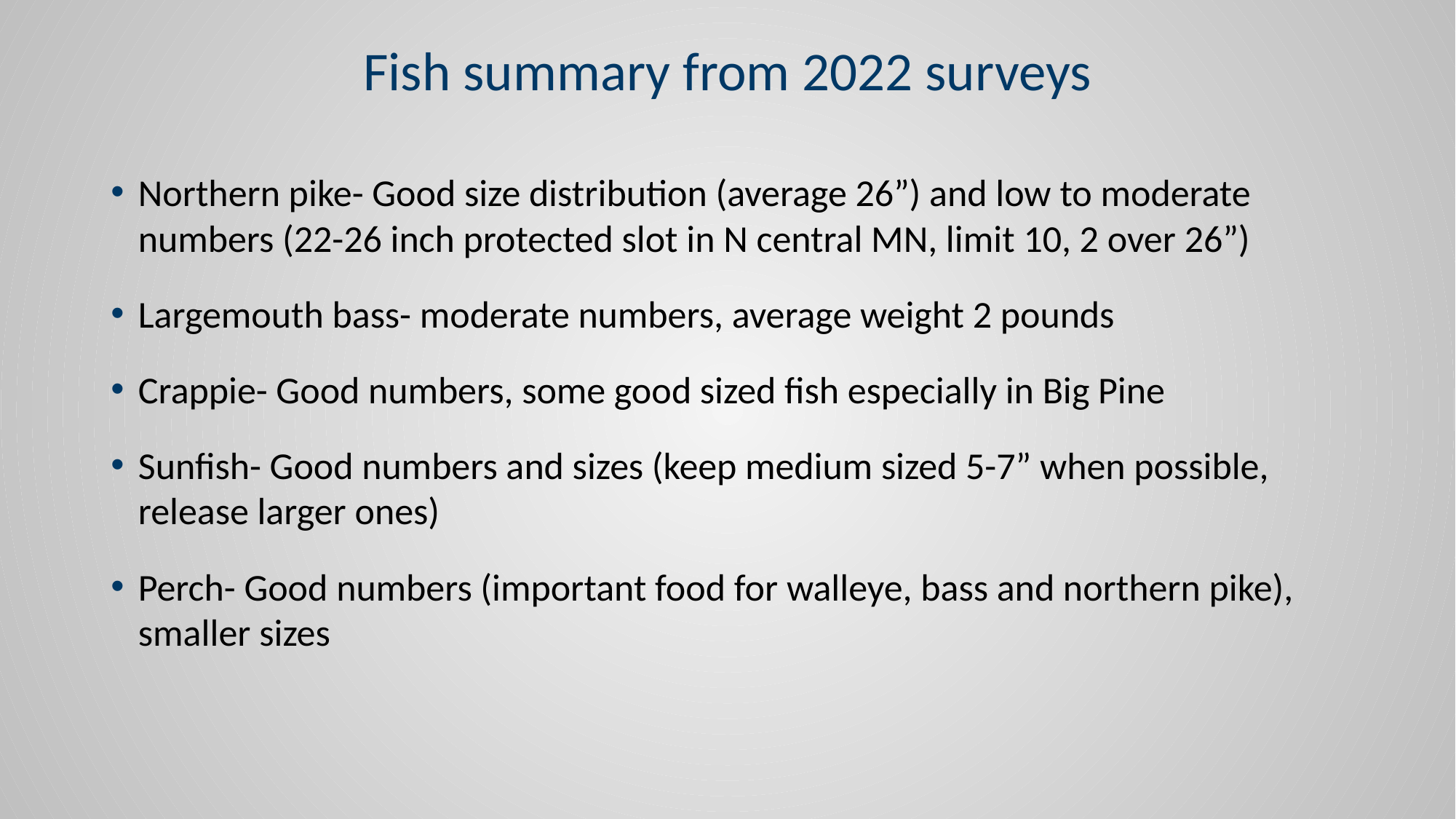

# Fish summary from 2022 surveys
Northern pike- Good size distribution (average 26”) and low to moderate numbers (22-26 inch protected slot in N central MN, limit 10, 2 over 26”)
Largemouth bass- moderate numbers, average weight 2 pounds
Crappie- Good numbers, some good sized fish especially in Big Pine
Sunfish- Good numbers and sizes (keep medium sized 5-7” when possible, release larger ones)
Perch- Good numbers (important food for walleye, bass and northern pike), smaller sizes